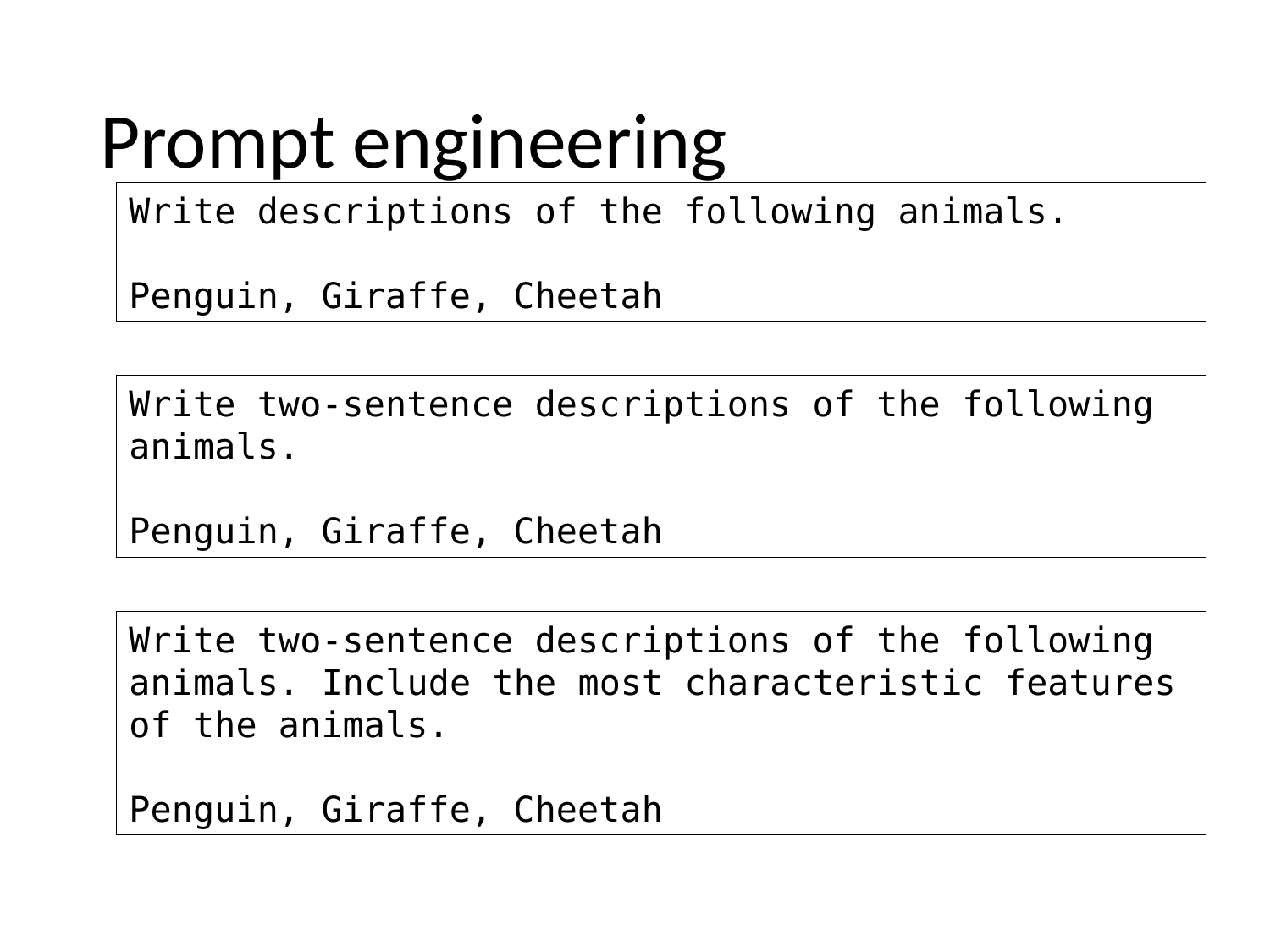

# Prompt engineering
Write descriptions of the following animals.

Penguin, Giraffe, Cheetah
Write two-sentence descriptions of the following animals.

Penguin, Giraffe, Cheetah
Write two-sentence descriptions of the following animals. Include the most characteristic features of the animals.

Penguin, Giraffe, Cheetah